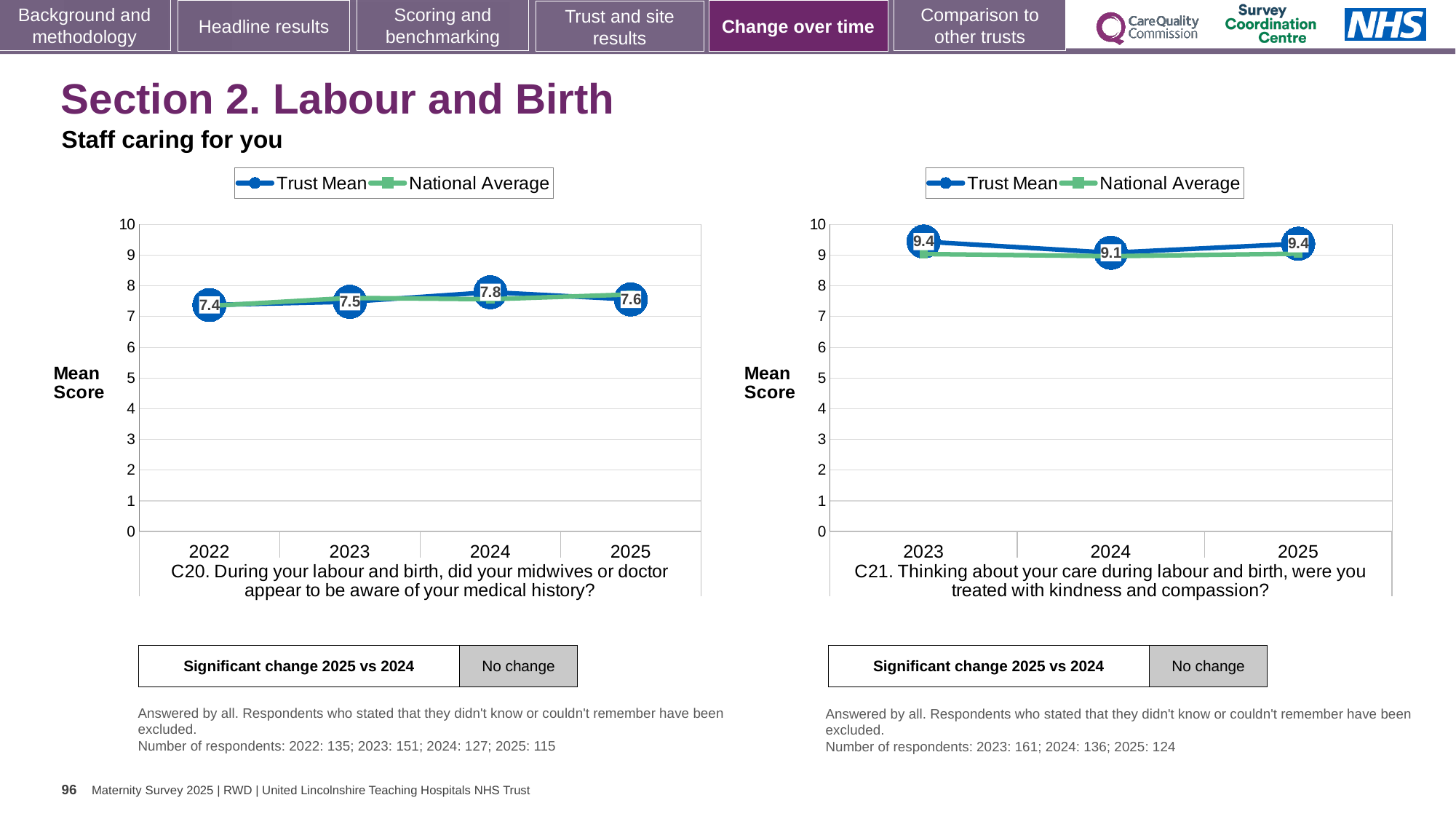

# Section 2. Labour and Birth
Staff caring for you

### Chart

| Category | Trust Mean | National Average |
|---|---|---|
| 2022 | 7.376836025589027 | 7.346653180954848 |
| 2023 | 7.481455342823297 | 7.606904854114396 |
| 2024 | 7.793346779567758 | 7.564923219461404 |
| 2025 | 7.557935346438476 | 7.720061094115055 |

### Chart

| Category | Trust Mean | National Average |
|---|---|---|
| 2023 | 9.441581104865556 | 9.034909252920883 |
| 2024 | 9.077104338255502 | 8.964978293056308 |
| 2025 | 9.370193811638554 | 9.045707248192983 |
| Significant change 2025 vs 2024 | No change |
| --- | --- |
| Significant change 2025 vs 2024 | No change |
| --- | --- |
Answered by all. Respondents who stated that they didn't know or couldn't remember have been excluded.
Number of respondents: 2022: 135; 2023: 151; 2024: 127; 2025: 115
Answered by all. Respondents who stated that they didn't know or couldn't remember have been excluded.
Number of respondents: 2023: 161; 2024: 136; 2025: 124
96